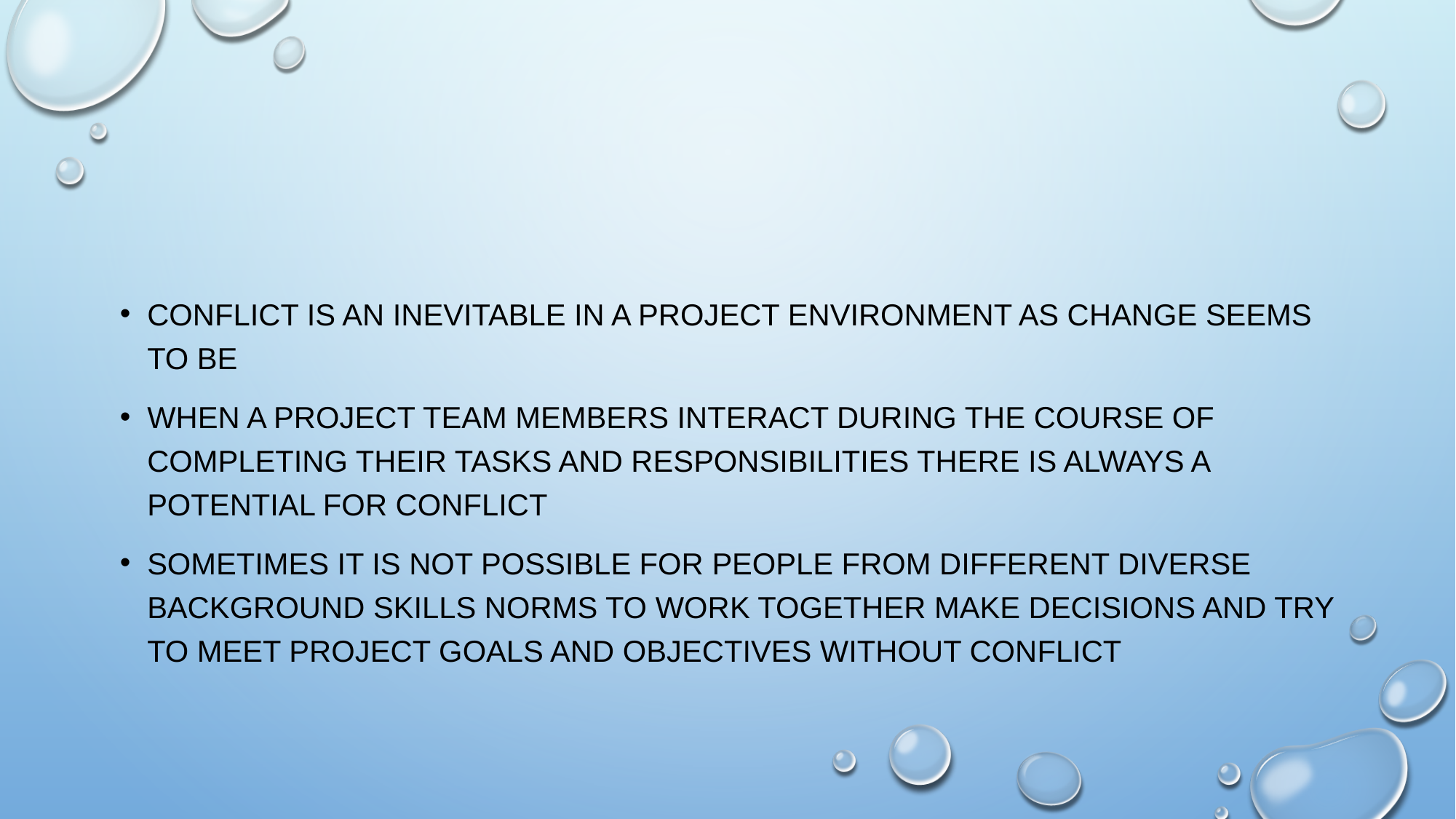

#
Conflict is an inevitable in a project environment as change seems to be
When a project team members interact during the course of completing their tasks and responsibilities there is always a potential for conflict
Sometimes it is not possible for People from different diverse background skills norms to work together make decisions and try to meet project goals and objectives without conflict